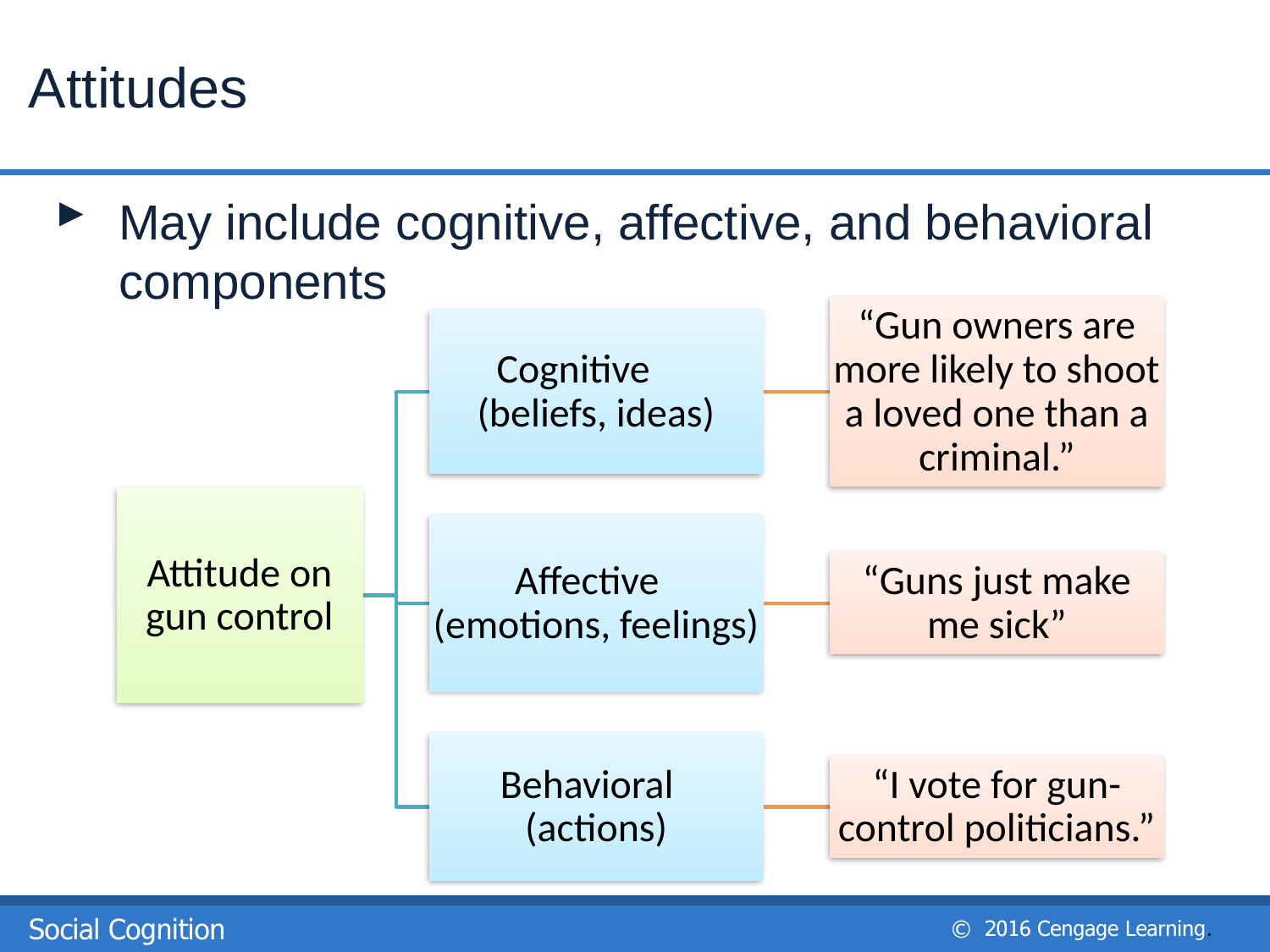

# Attitudes
May include cognitive, affective, and behavioral components
Attitude on gun control
Cognitive      (beliefs, ideas)
“Gun owners are more likely to shoot a loved one than a criminal.”
Affective   (emotions, feelings)
“Guns just make me sick”
Behavioral   (actions)
“I vote for gun-control politicians.”